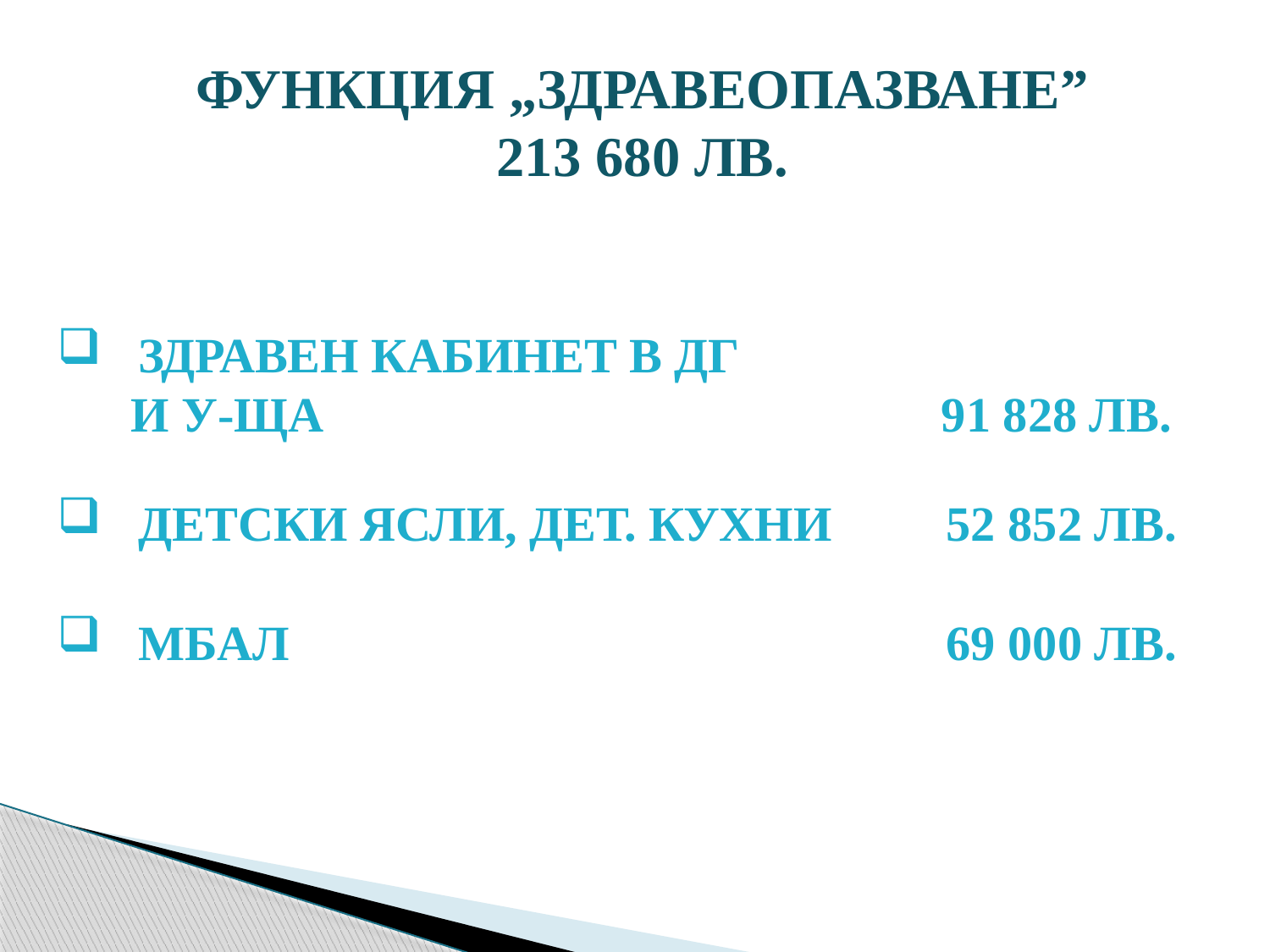

ФУНКЦИЯ „ЗДРАВЕОПАЗВАНЕ”
213 680 ЛВ.

   ЗДРАВЕН КАБИНЕТ В ДГ
      И У-ЩА 	                                         91 828 ЛВ.

   ДЕТСКИ ЯСЛИ, ДЕТ. КУХНИ	52 852 ЛВ.

   МБАЛ					          	69 000 ЛВ.